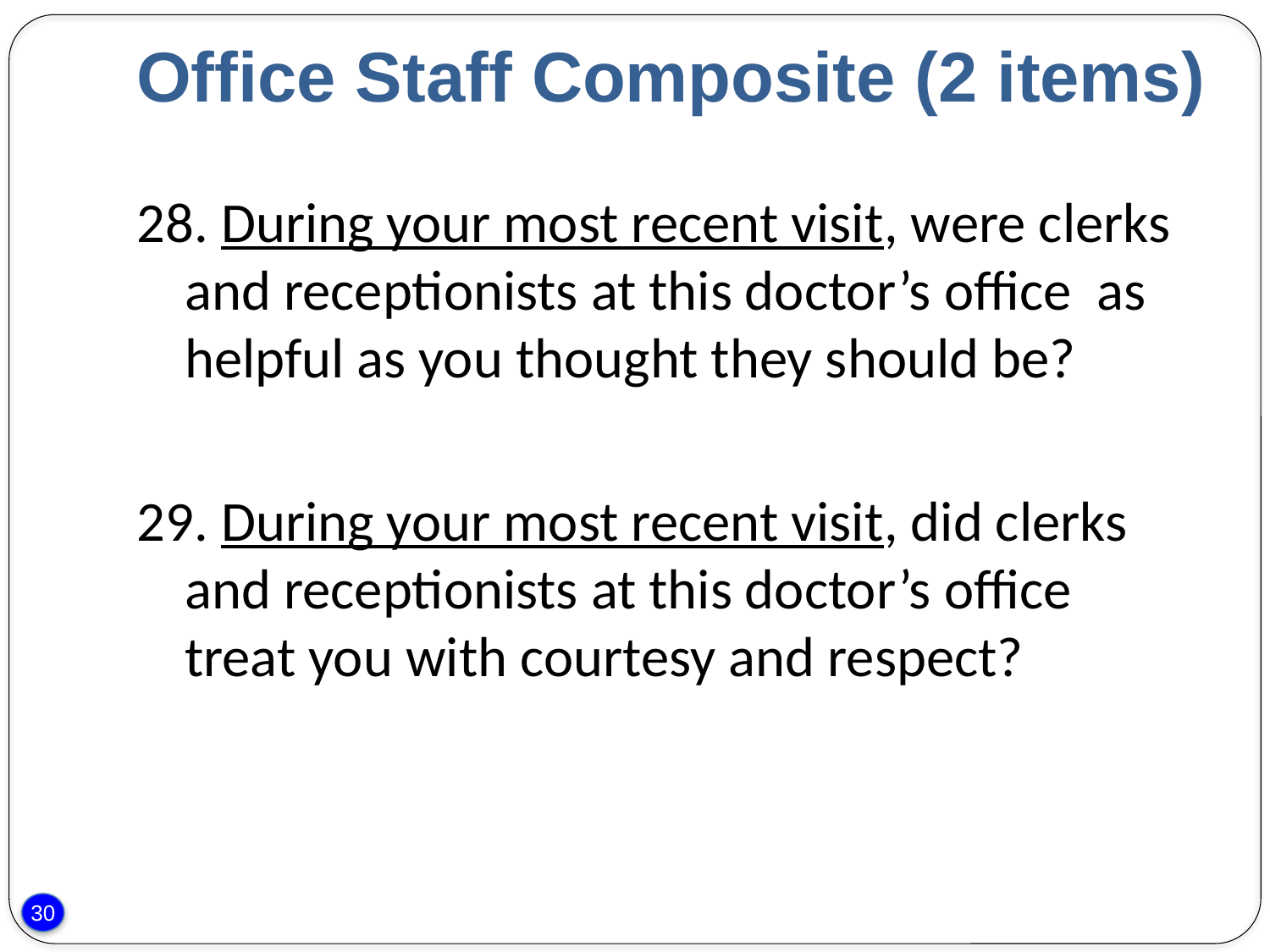

# Office Staff Composite (2 items)
28. During your most recent visit, were clerks and receptionists at this doctor’s office  as helpful as you thought they should be?

29. During your most recent visit, did clerks and receptionists at this doctor’s office  treat you with courtesy and respect?